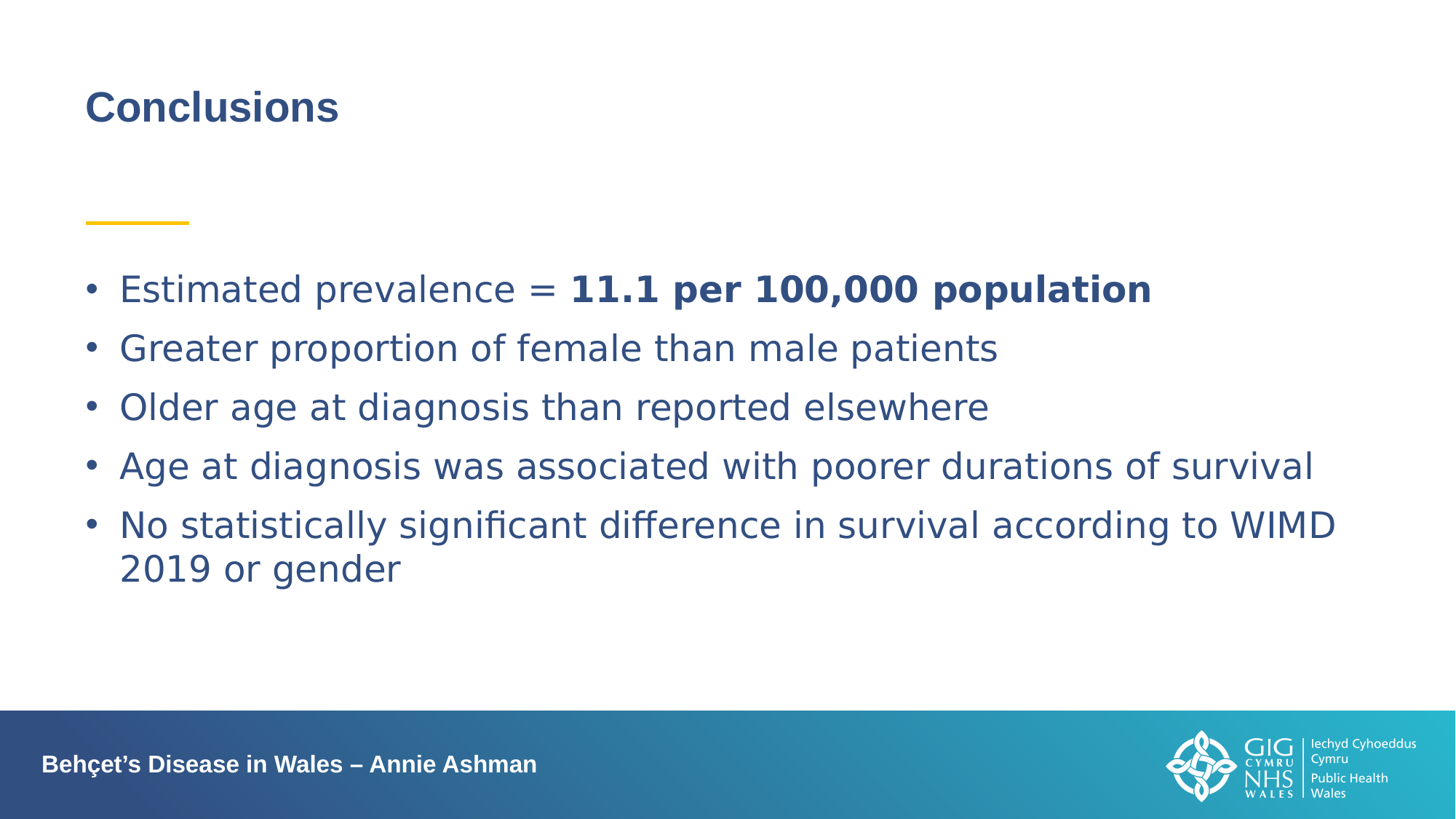

Conclusions
Estimated prevalence = 11.1 per 100,000 population
Greater proportion of female than male patients
Older age at diagnosis than reported elsewhere
Age at diagnosis was associated with poorer durations of survival
No statistically significant difference in survival according to WIMD 2019 or gender
Behçet’s Disease in Wales – Annie Ashman